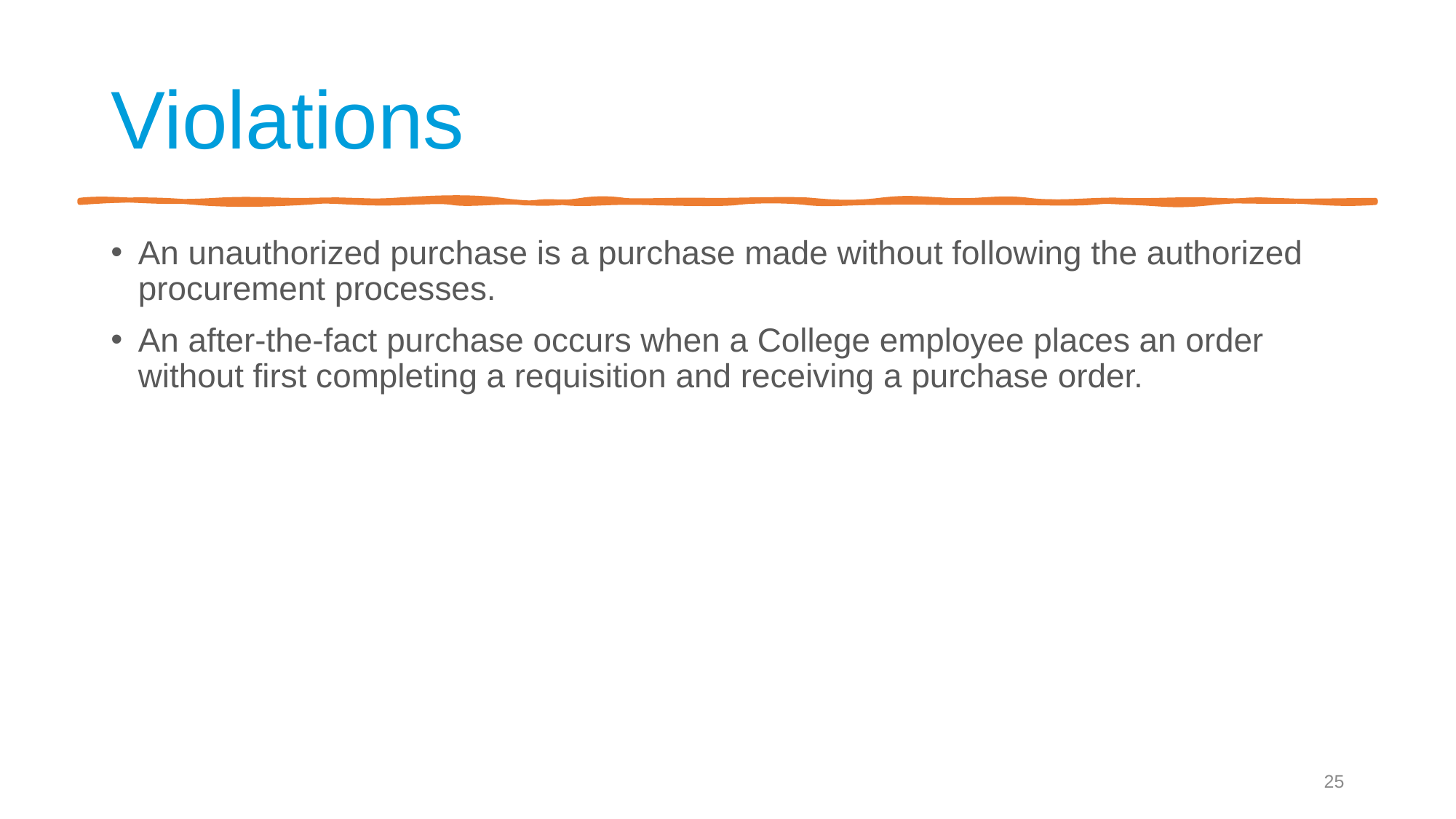

# Violations

An unauthorized purchase is a purchase made without following the authorized procurement processes.
An after-the-fact purchase occurs when a College employee places an order without first completing a requisition and receiving a purchase order.
25